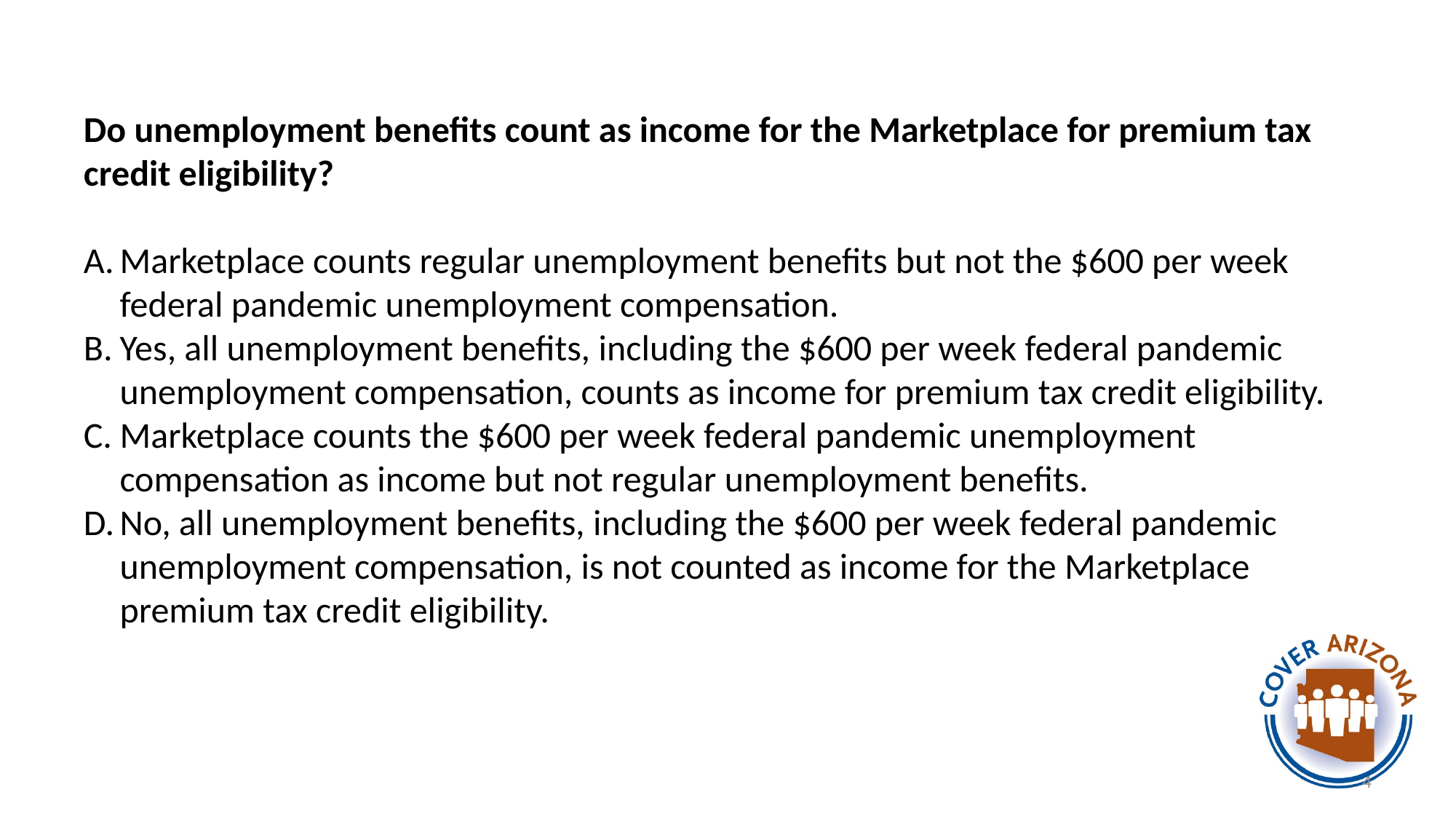

Do unemployment benefits count as income for the Marketplace for premium tax credit eligibility?

Marketplace counts regular unemployment benefits but not the $600 per week federal pandemic unemployment compensation.
Yes, all unemployment benefits, including the $600 per week federal pandemic unemployment compensation, counts as income for premium tax credit eligibility.
Marketplace counts the $600 per week federal pandemic unemployment compensation as income but not regular unemployment benefits.
No, all unemployment benefits, including the $600 per week federal pandemic unemployment compensation, is not counted as income for the Marketplace premium tax credit eligibility.

4